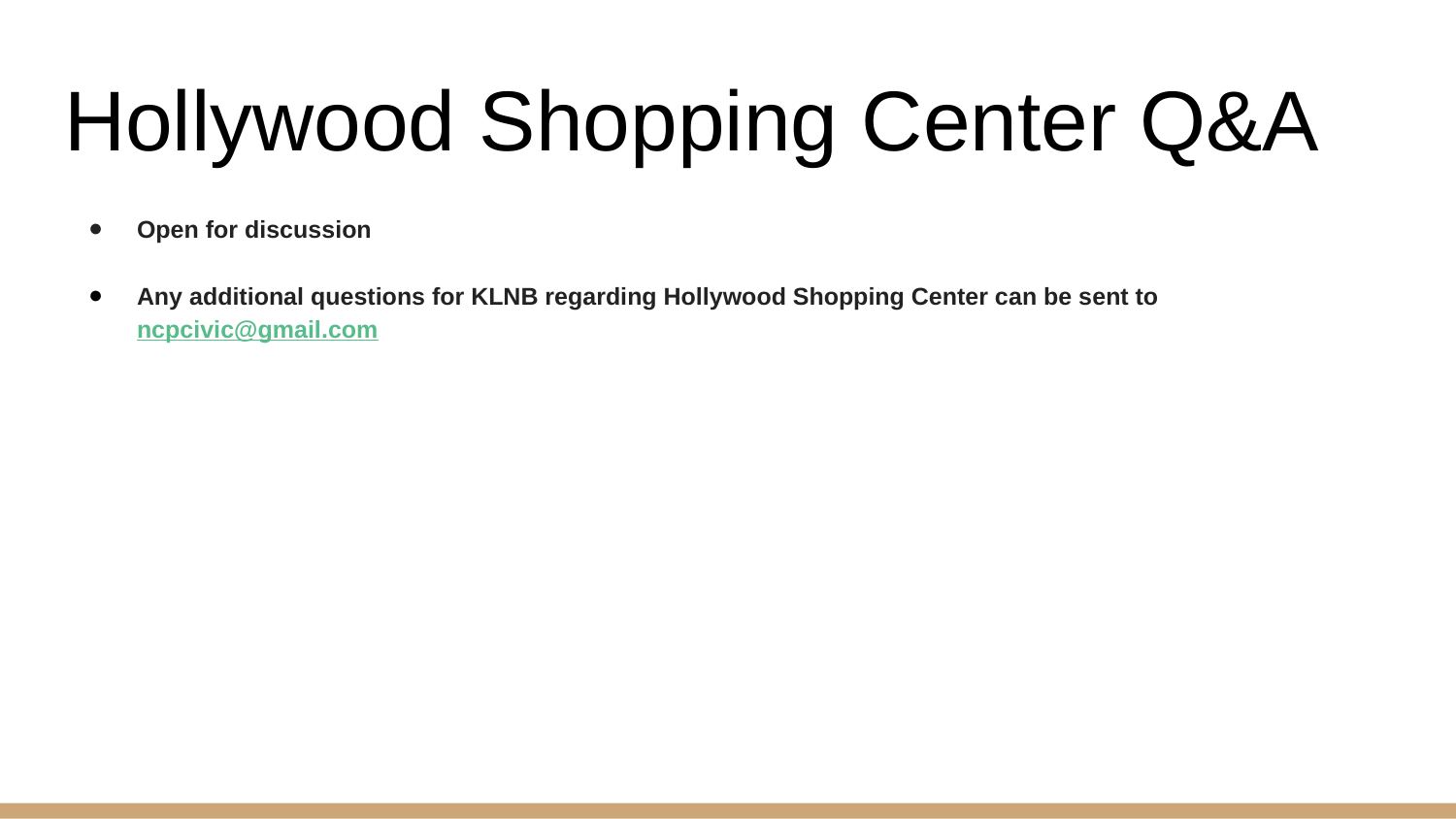

# Hollywood Shopping Center Q&A
Open for discussion

Any additional questions for KLNB regarding Hollywood Shopping Center can be sent to ncpcivic@gmail.com